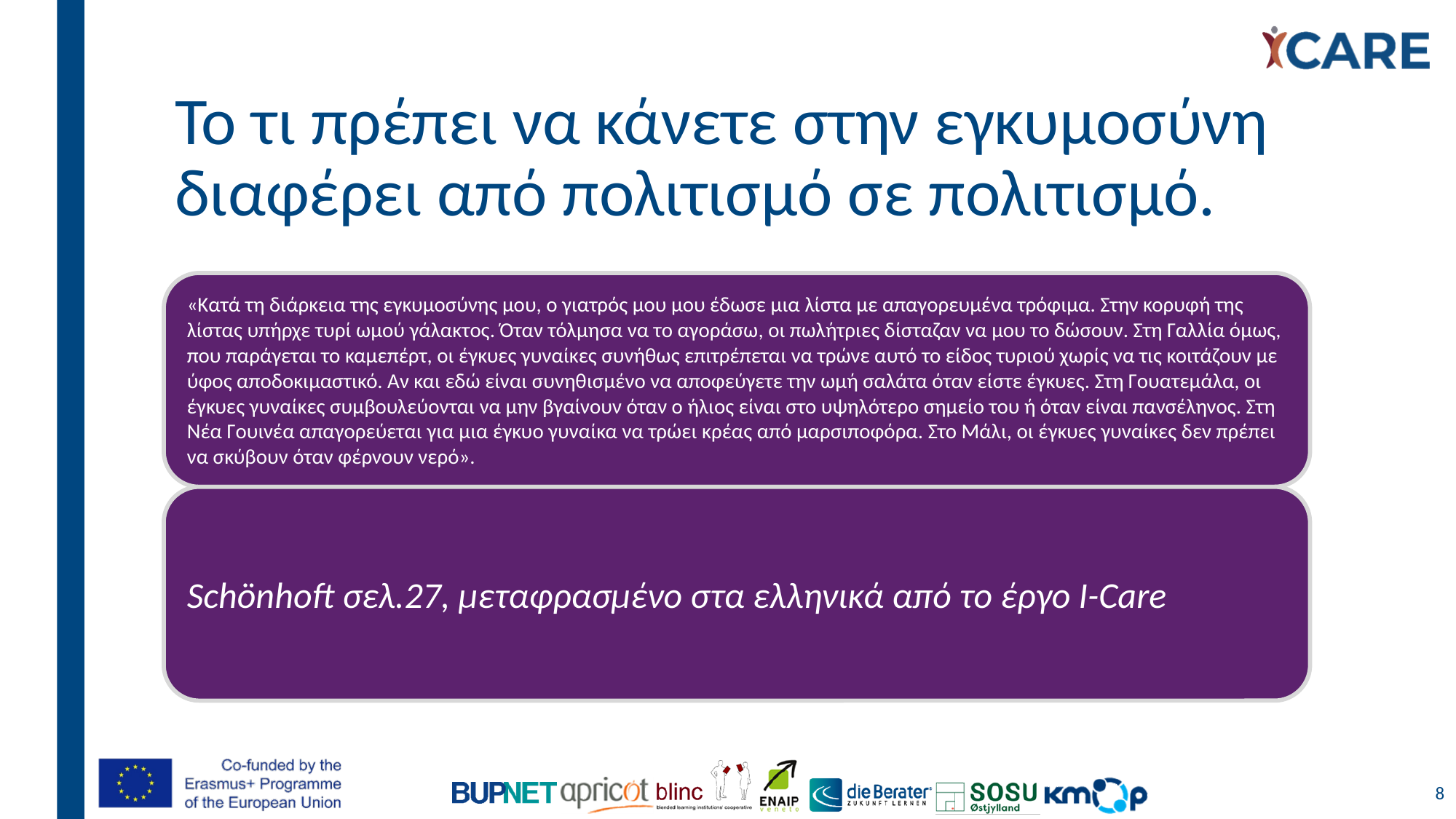

# Το τι πρέπει να κάνετε στην εγκυμοσύνη διαφέρει από πολιτισμό σε πολιτισμό.
«Κατά τη διάρκεια της εγκυμοσύνης μου, ο γιατρός μου μου έδωσε μια λίστα με απαγορευμένα τρόφιμα. Στην κορυφή της λίστας υπήρχε τυρί ωμού γάλακτος. Όταν τόλμησα να το αγοράσω, οι πωλήτριες δίσταζαν να μου το δώσουν. Στη Γαλλία όμως, που παράγεται το καμεπέρτ, οι έγκυες γυναίκες συνήθως επιτρέπεται να τρώνε αυτό το είδος τυριού χωρίς να τις κοιτάζουν με ύφος αποδοκιμαστικό. Αν και εδώ είναι συνηθισμένο να αποφεύγετε την ωμή σαλάτα όταν είστε έγκυες. Στη Γουατεμάλα, οι έγκυες γυναίκες συμβουλεύονται να μην βγαίνουν όταν ο ήλιος είναι στο υψηλότερο σημείο του ή όταν είναι πανσέληνος. Στη Νέα Γουινέα απαγορεύεται για μια έγκυο γυναίκα να τρώει κρέας από μαρσιποφόρα. Στο Μάλι, οι έγκυες γυναίκες δεν πρέπει να σκύβουν όταν φέρνουν νερό».
Schönhoft σελ.27, μεταφρασμένο στα ελληνικά από το έργο I-Care
8